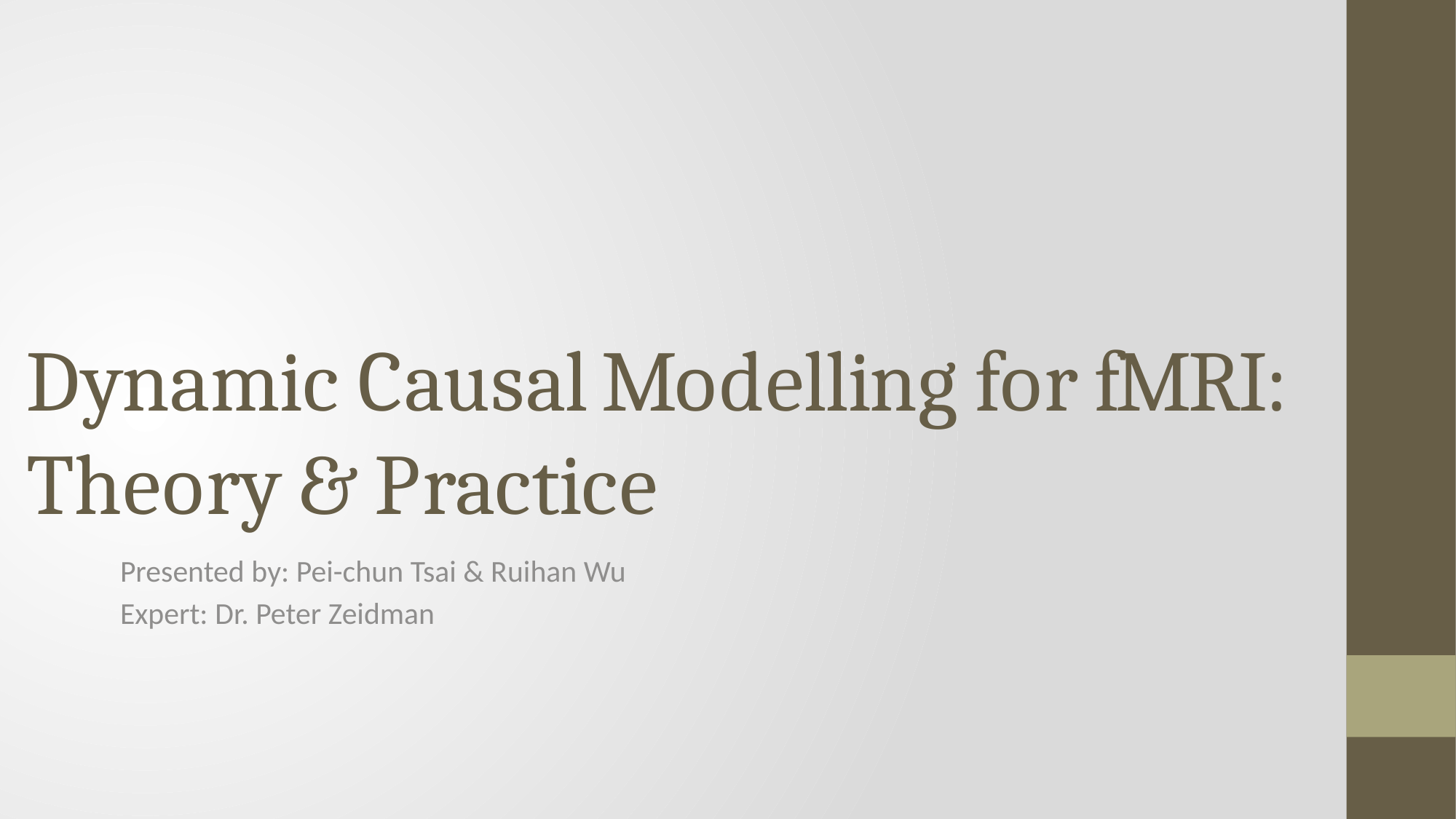

# Dynamic Causal Modelling for fMRI: Theory & Practice
Presented by: Pei-chun Tsai & Ruihan Wu
Expert: Dr. Peter Zeidman